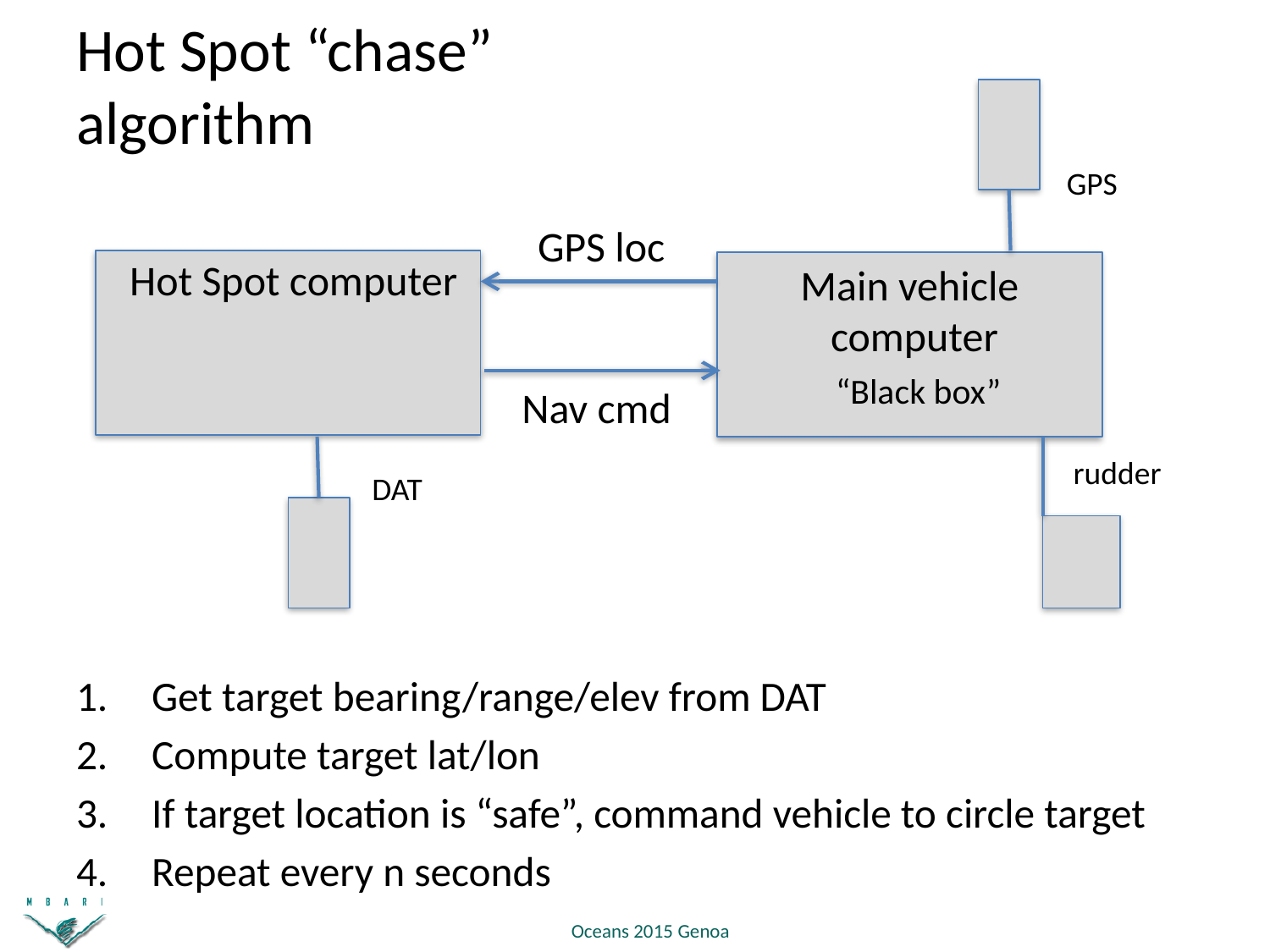

# Hot Spot “chase” algorithm

GPS
GPS loc
Hot Spot computer

Main vehicle
computer
“Black box”
Nav cmd

rudder
DAT
Get target bearing/range/elev from DAT
Compute target lat/lon
If target location is “safe”, command vehicle to circle target
Repeat every n seconds